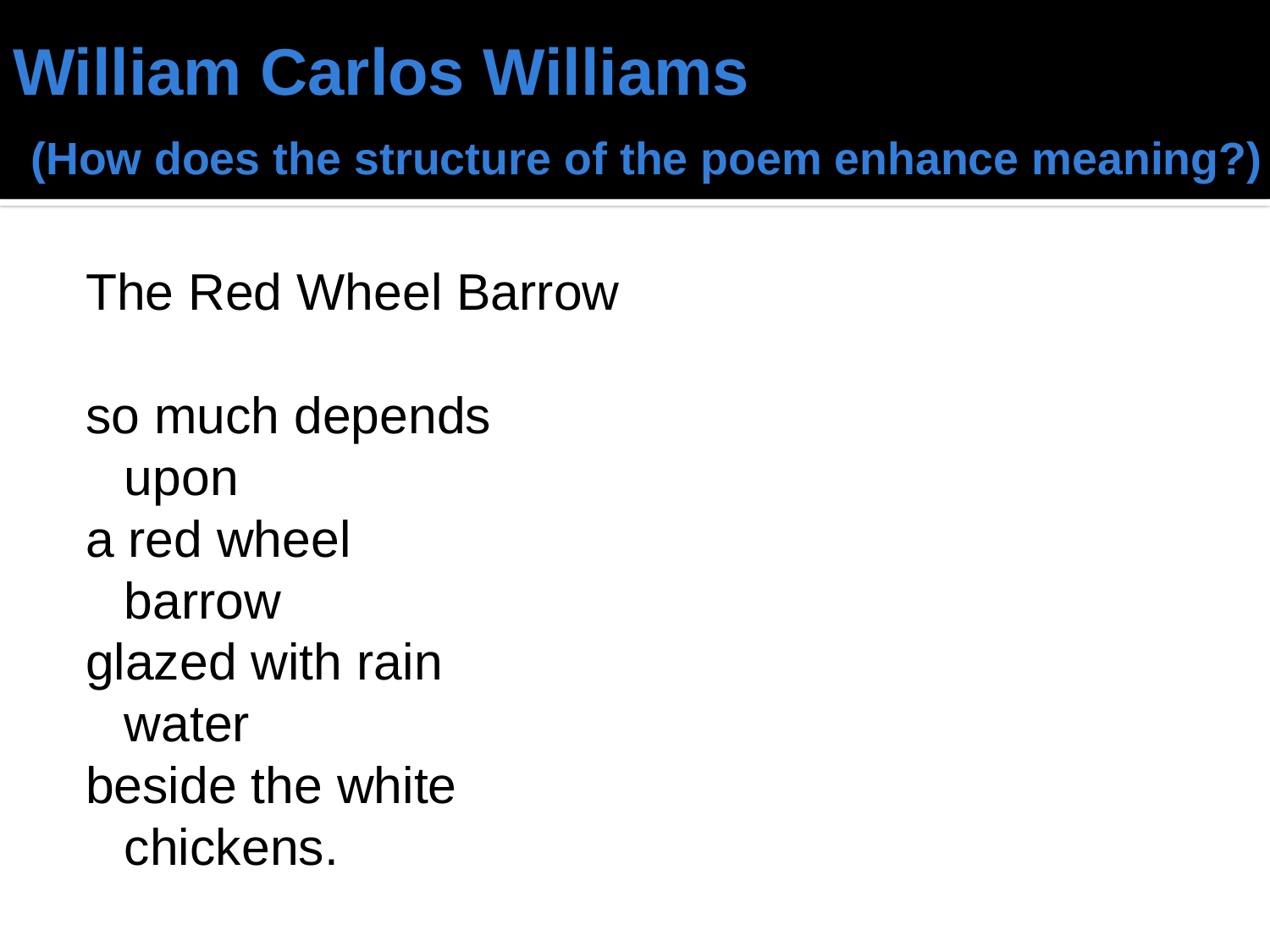

# William Carlos Williams (How does the structure of the poem enhance meaning?)
The Red Wheel Barrow

so much depends
upon
a red wheel
barrow
glazed with rain
water
beside the white
chickens.